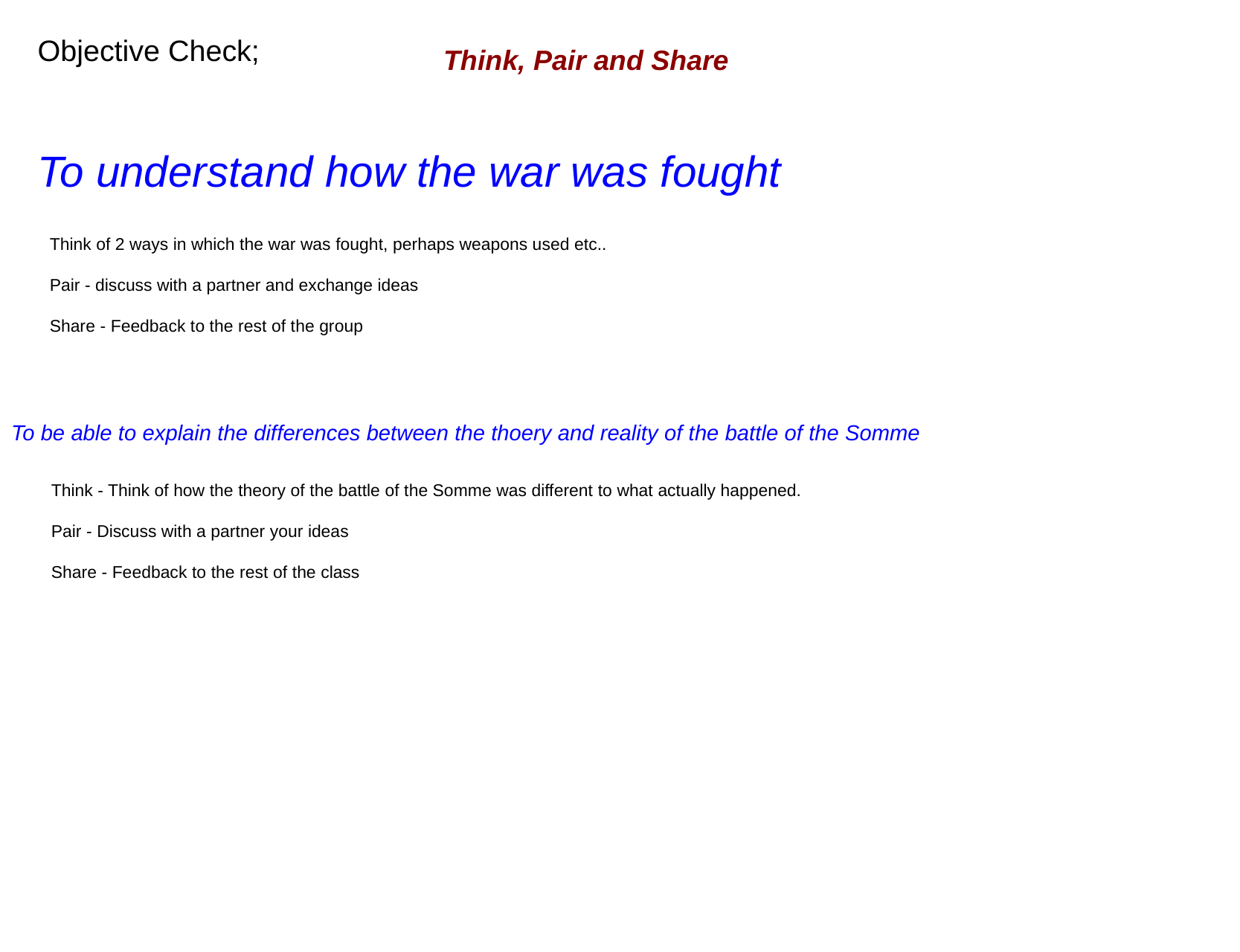

Objective Check;

Think, Pair and Share
To understand how the war was fought
Think of 2 ways in which the war was fought, perhaps weapons used etc..

Pair - discuss with a partner and exchange ideas

Share - Feedback to the rest of the group
To be able to explain the differences between the thoery and reality of the battle of the Somme
Think - Think of how the theory of the battle of the Somme was different to what  actually happened.

Pair - Discuss with a partner your ideas

Share - Feedback to the rest of the class